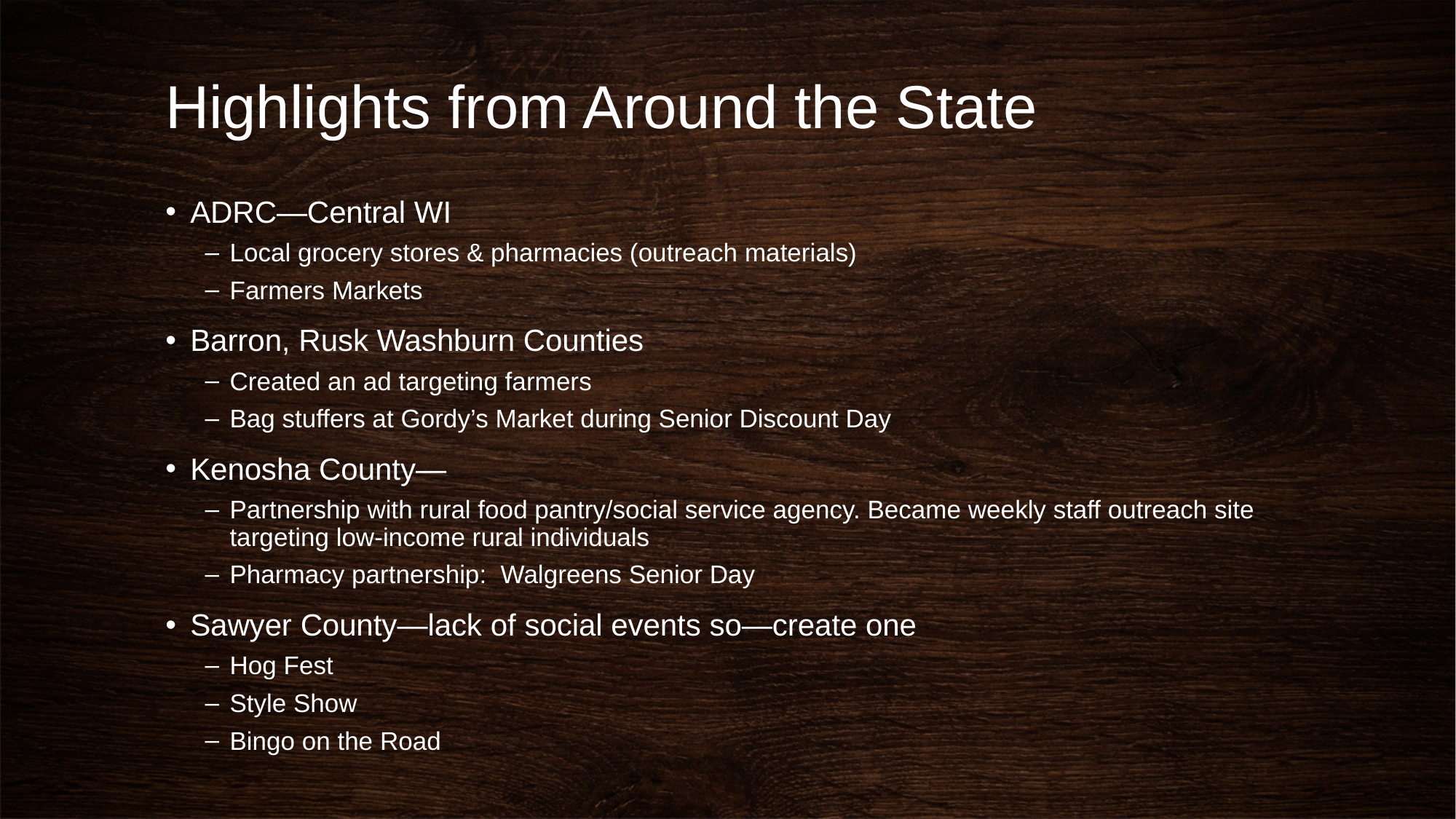

# Highlights from Around the State
ADRC—Central WI
Local grocery stores & pharmacies (outreach materials)
Farmers Markets
Barron, Rusk Washburn Counties
Created an ad targeting farmers
Bag stuffers at Gordy’s Market during Senior Discount Day
Kenosha County—
Partnership with rural food pantry/social service agency. Became weekly staff outreach site targeting low-income rural individuals
Pharmacy partnership:  Walgreens Senior Day
Sawyer County—lack of social events so—create one
Hog Fest
Style Show
Bingo on the Road